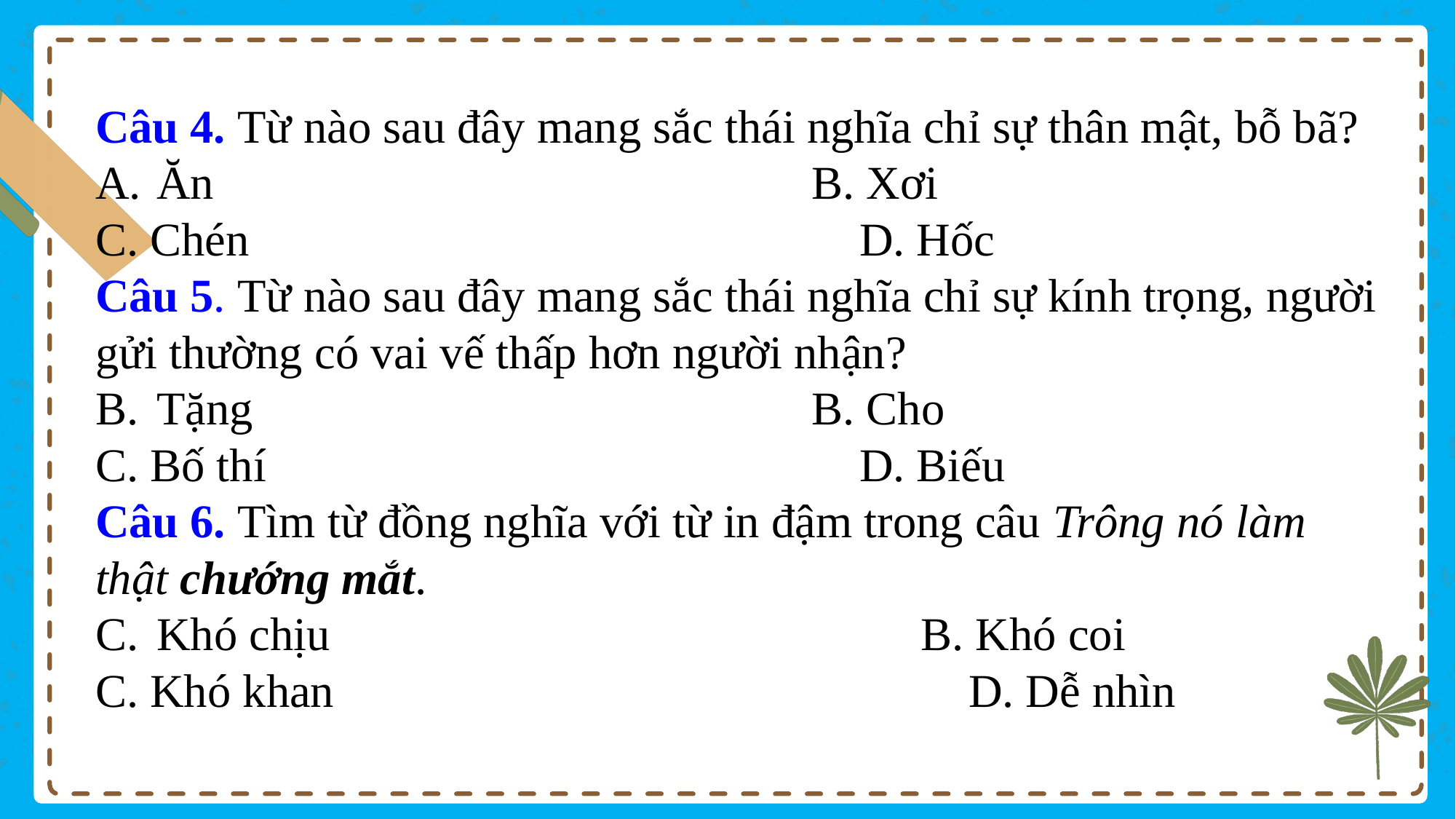

Câu 4. Từ nào sau đây mang sắc thái nghĩa chỉ sự thân mật, bỗ bã?
Ăn						B. Xơi
C. Chén						D. Hốc
Câu 5. Từ nào sau đây mang sắc thái nghĩa chỉ sự kính trọng, người gửi thường có vai vế thấp hơn người nhận?
Tặng						B. Cho
C. Bố thí						D. Biếu
Câu 6. Tìm từ đồng nghĩa với từ in đậm trong câu Trông nó làm thật chướng mắt.
Khó chịu						B. Khó coi
C. Khó khan						D. Dễ nhìn